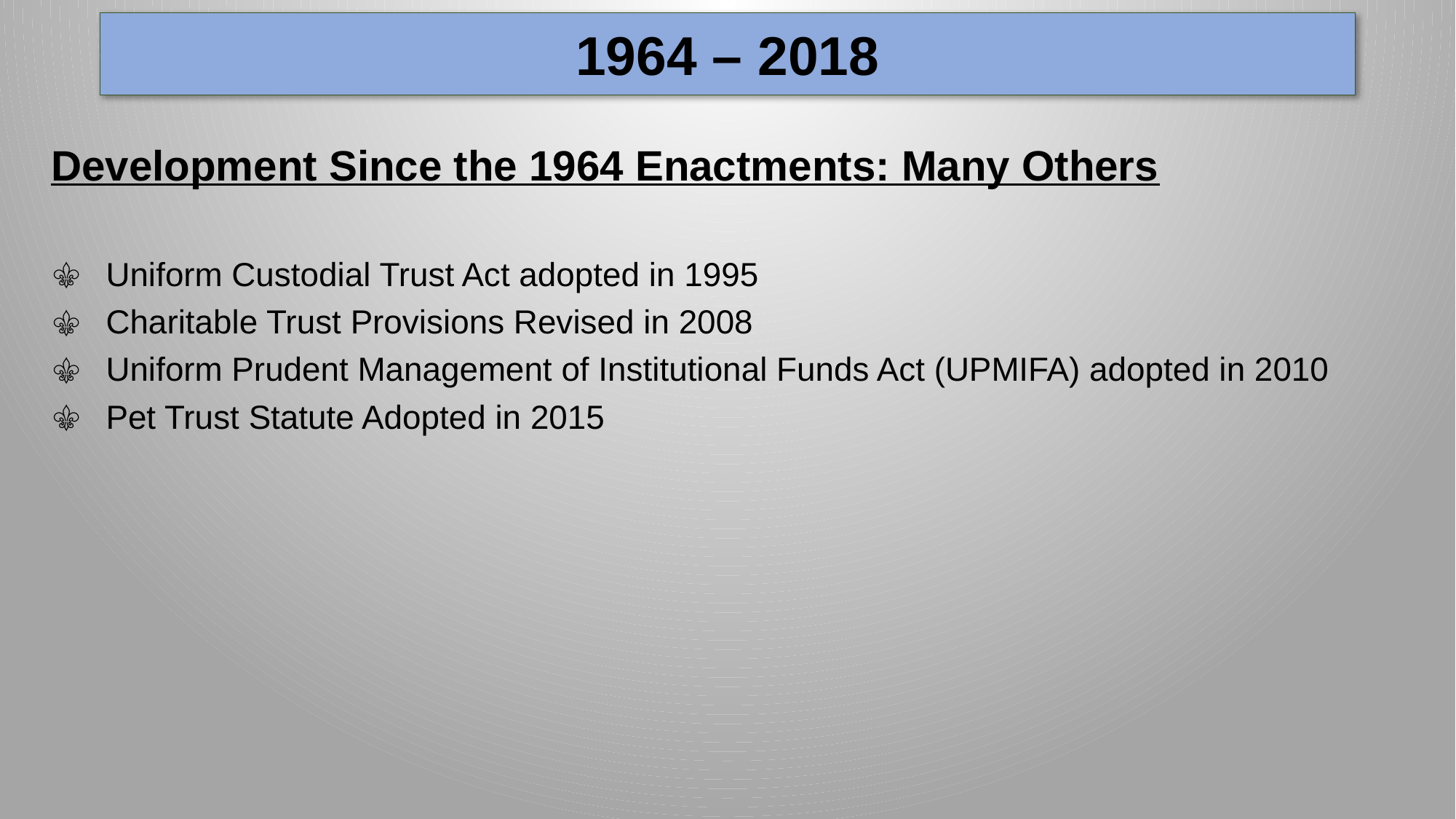

1964 – 2018
Development Since the 1964 Enactments: Many Others
Uniform Custodial Trust Act adopted in 1995
Charitable Trust Provisions Revised in 2008
Uniform Prudent Management of Institutional Funds Act (UPMIFA) adopted in 2010
Pet Trust Statute Adopted in 2015